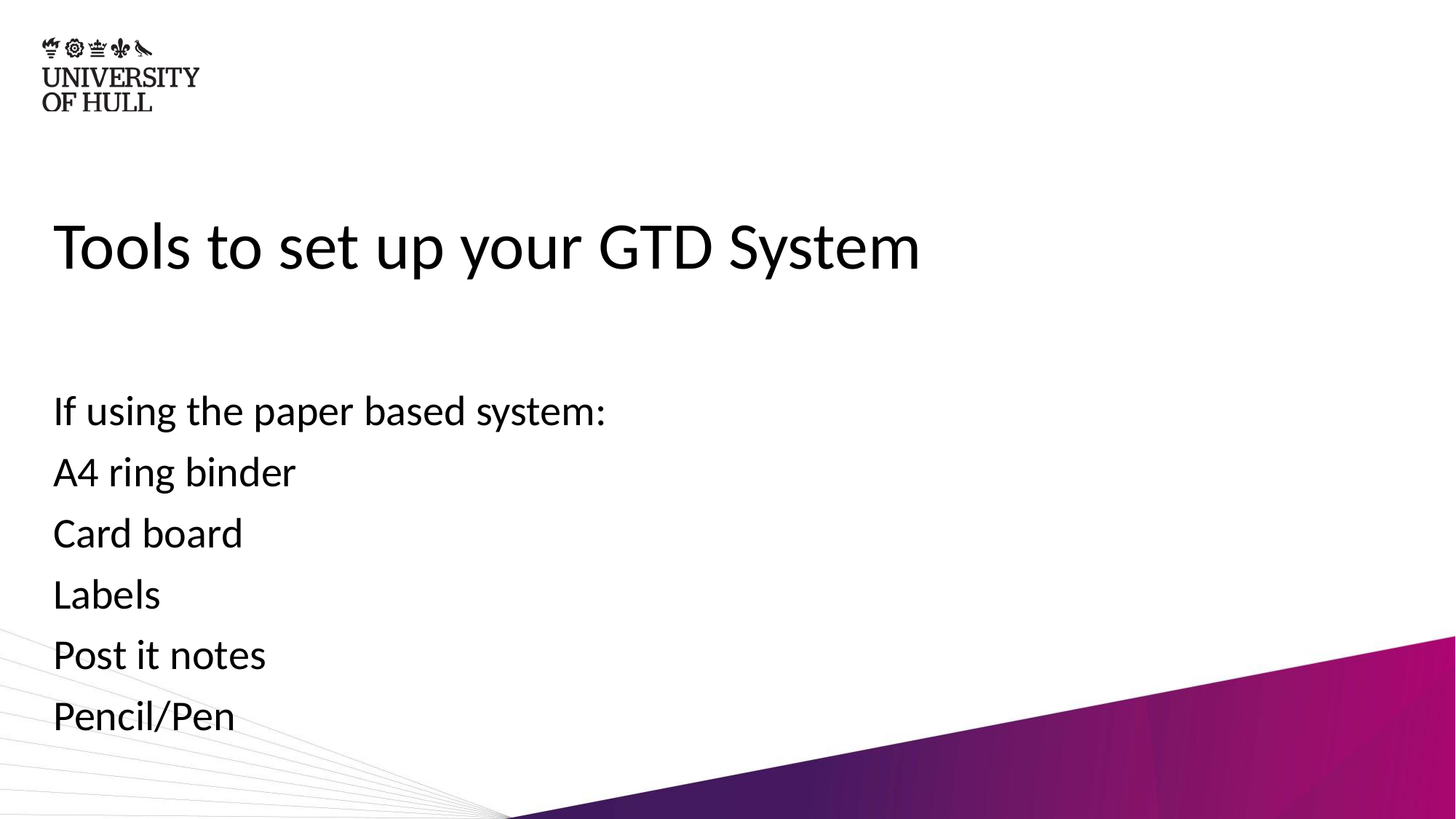

# Tools to set up your GTD System
If using the paper based system:
A4 ring binder
Card board
Labels
Post it notes
Pencil/Pen